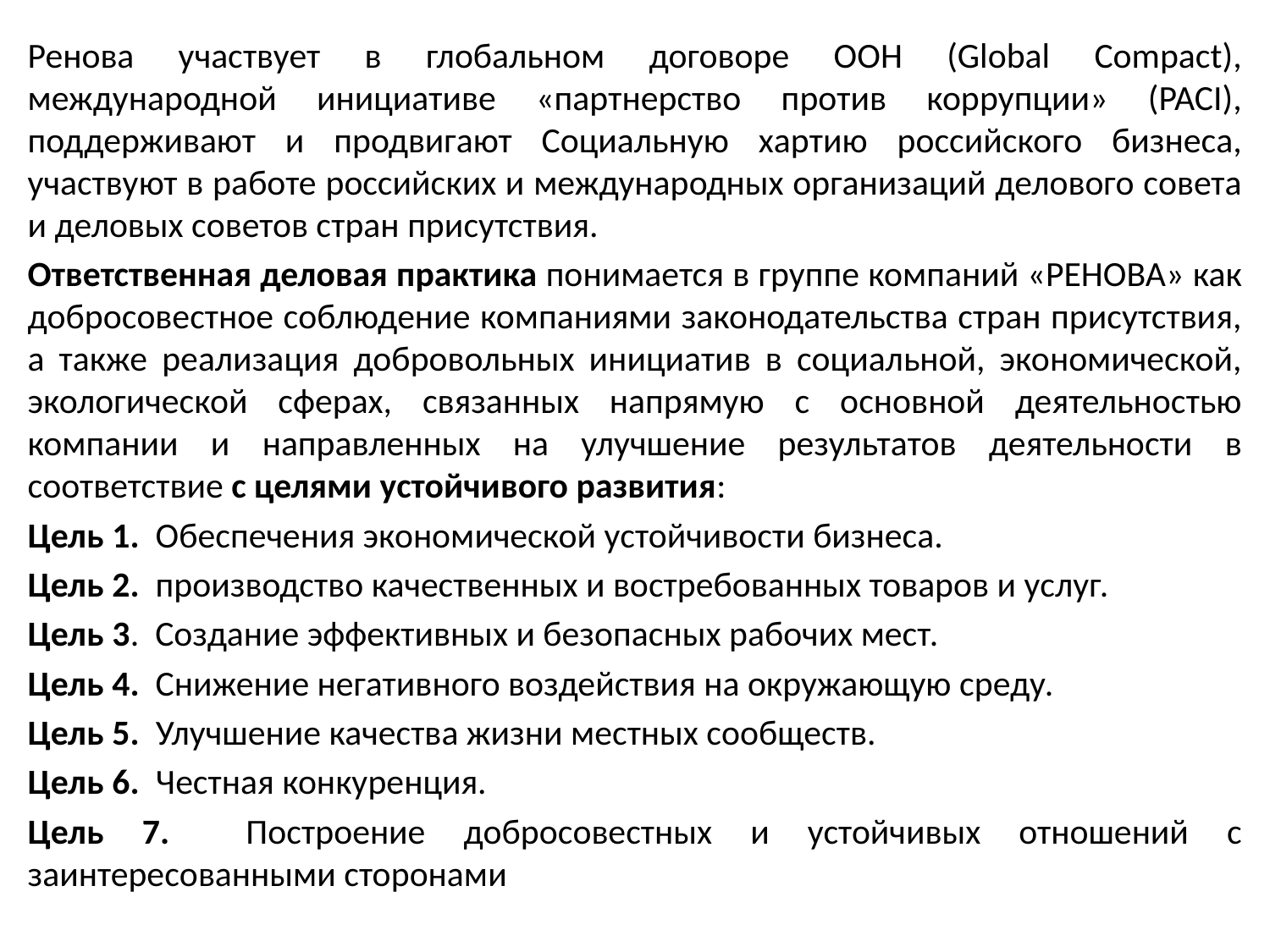

Ренова участвует в глобальном договоре ООН (Global Compact), международной инициативе «партнерство против коррупции» (PACI), поддерживают и продвигают Социальную хартию российского бизнеса, участвуют в работе российских и международных организаций делового совета и деловых советов стран присутствия.
Ответственная деловая практика понимается в группе компаний «РЕНОВА» как добросовестное соблюдение компаниями законодательства стран присутствия, а также реализация добровольных инициатив в социальной, экономической, экологической сферах, связанных напрямую с основной деятельностью компании и направленных на улучшение результатов деятельности в соответствие с целями устойчивого развития:
Цель 1.  Обеспечения экономической устойчивости бизнеса.
Цель 2.  производство качественных и востребованных товаров и услуг.
Цель 3.  Создание эффективных и безопасных рабочих мест.
Цель 4.  Снижение негативного воздействия на окружающую среду.
Цель 5.  Улучшение качества жизни местных сообществ.
Цель 6.  Честная конкуренция.
Цель 7.  Построение добросовестных и устойчивых отношений с заинтересованными сторонами